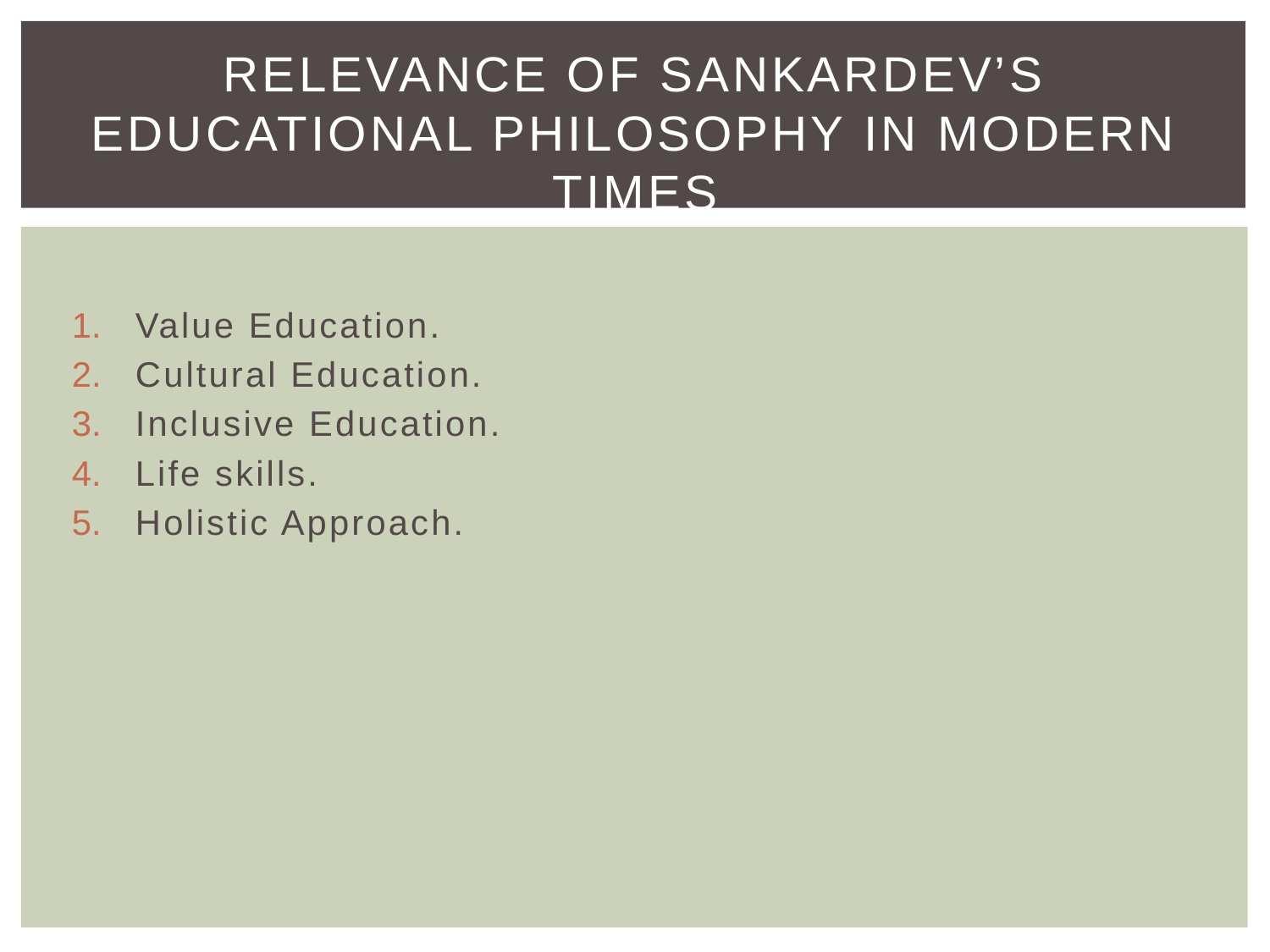

# Relevance of Sankardev’s educational philosophy in modern times
Value Education.
Cultural Education.
Inclusive Education.
Life skills.
Holistic Approach.